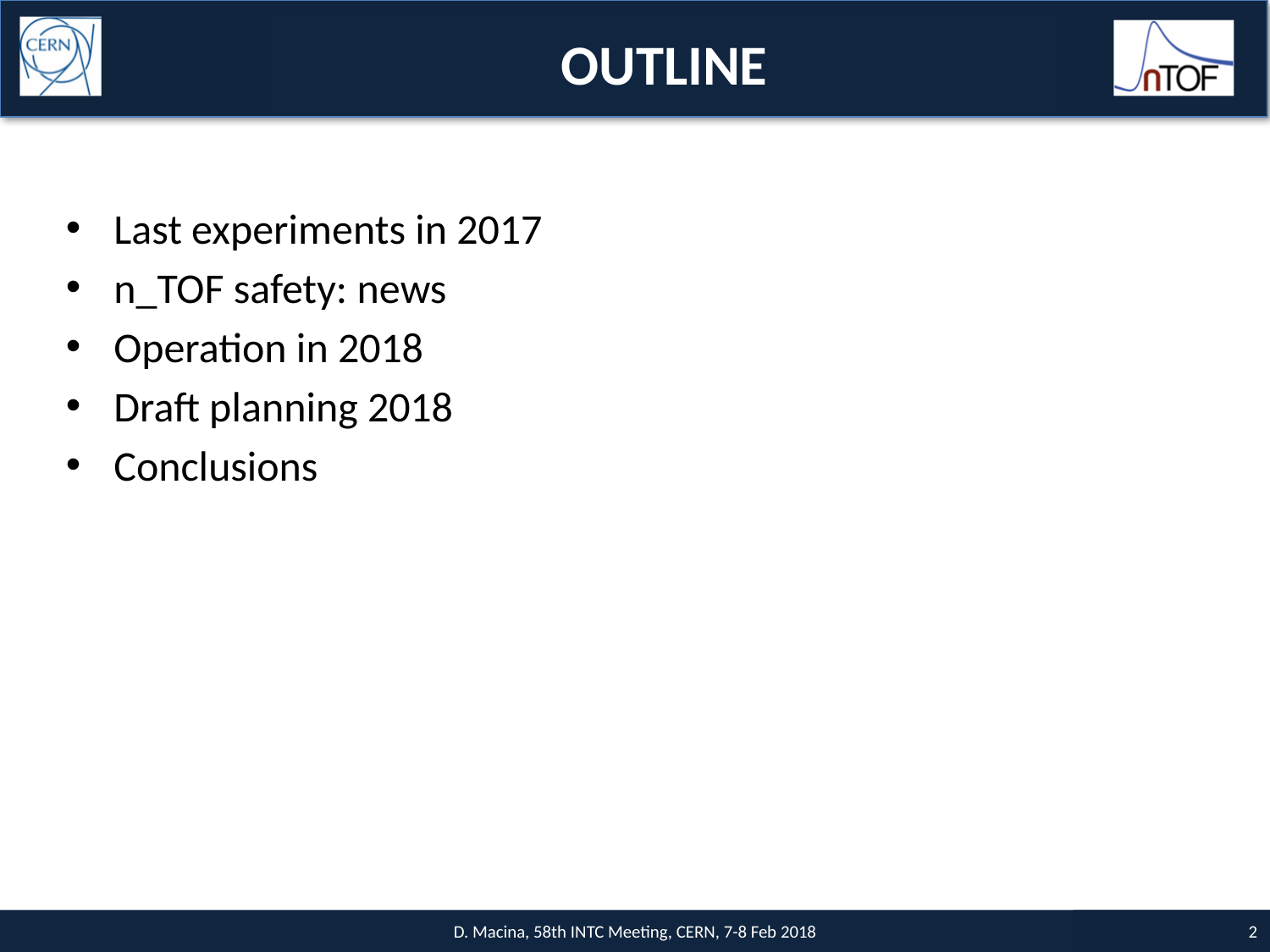

# OUTLINE
Last experiments in 2017
n_TOF safety: news
Operation in 2018
Draft planning 2018
Conclusions
D. Macina, 58th INTC Meeting, CERN, 7-8 Feb 2018
2